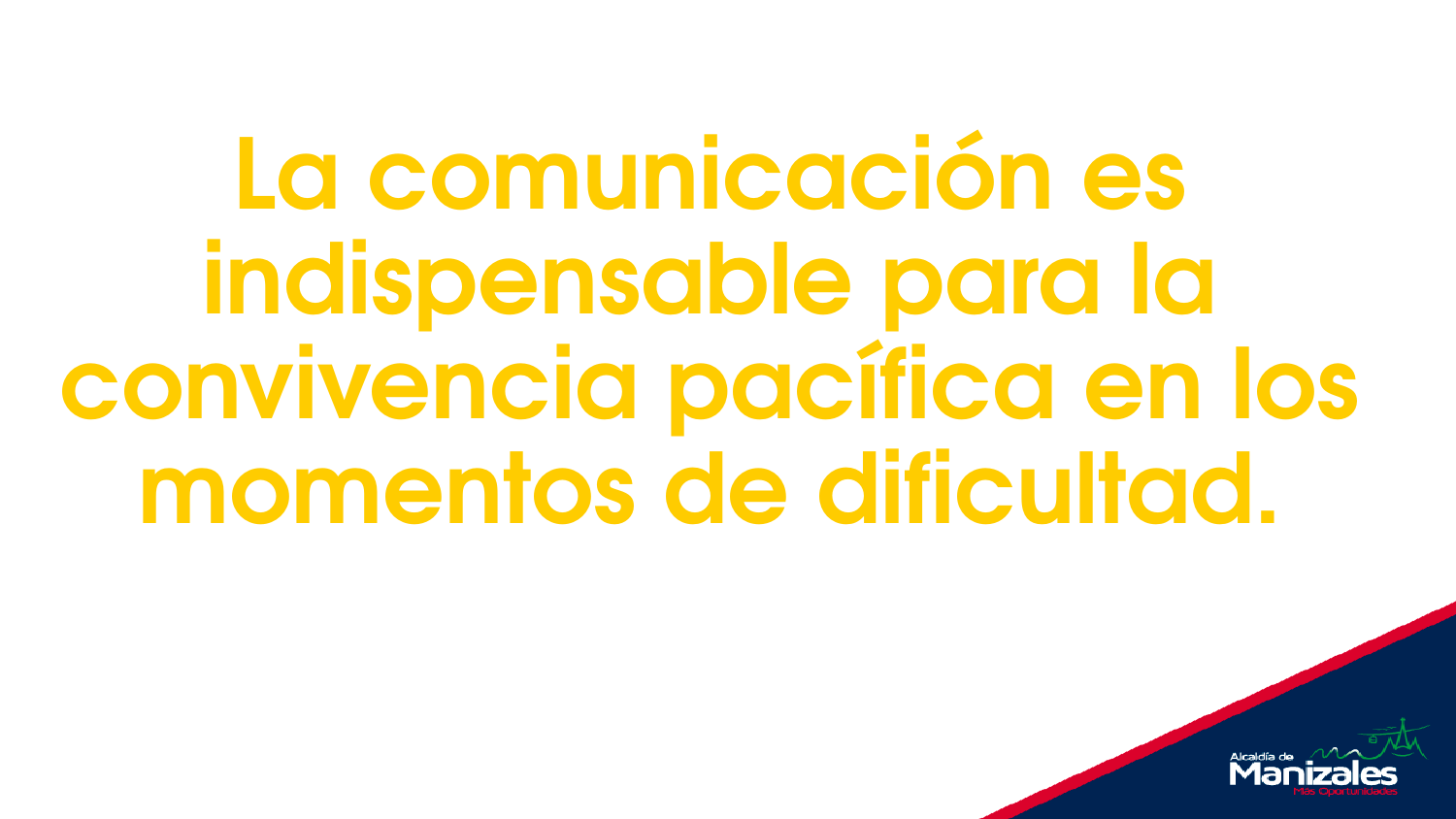

La comunicación es indispensable para la convivencia pacífica en los momentos de dificultad.